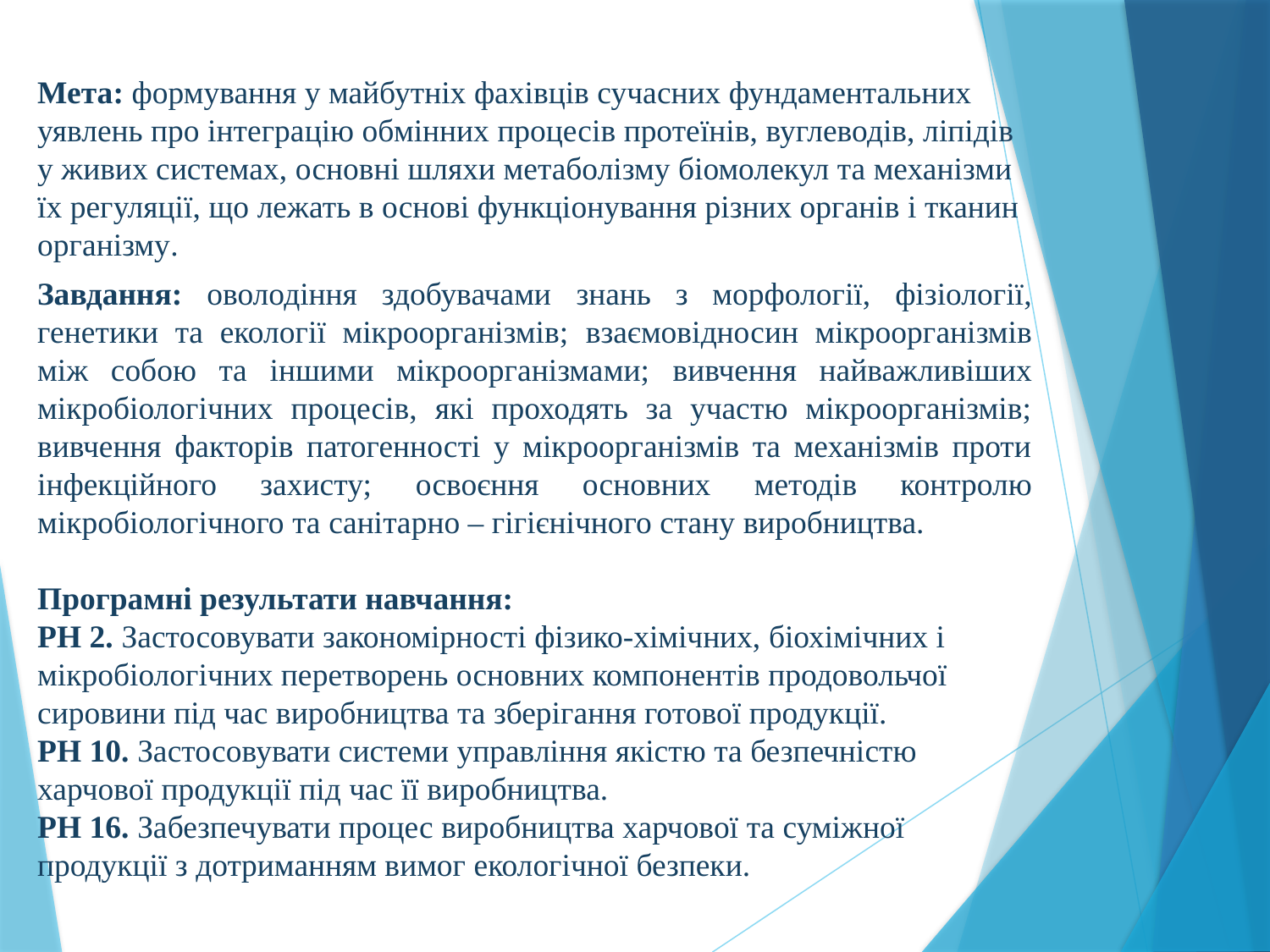

Мета: формування у майбутніх фахівців сучасних фундаментальних уявлень про інтеграцію обмінних процесів протеїнів, вуглеводів, ліпідів у живих системах, основні шляхи метаболізму біомолекул та механізми їх регуляції, що лежать в основі функціонування різних органів і тканин організму.
Завдання: оволодіння здобувачами знань з морфології, фізіології, генетики та екології мікроорганізмів; взаємовідносин мікроорганізмів між собою та іншими мікроорганізмами; вивчення найважливіших мікробіологічних процесів, які проходять за участю мікроорганізмів; вивчення факторів патогенності у мікроорганізмів та механізмів проти інфекційного захисту; освоєння основних методів контролю мікробіологічного та санітарно – гігієнічного стану виробництва.

Програмні результати навчання:
РН 2. Застосовувати закономірності фізико-хімічних, біохімічних і мікробіологічних перетворень основних компонентів продовольчої сировини під час виробництва та зберігання готової продукції.
РН 10. Застосовувати системи управління якістю та безпечністю харчової продукції під час її виробництва.
РН 16. Забезпечувати процес виробництва харчової та суміжної продукції з дотриманням вимог екологічної безпеки.